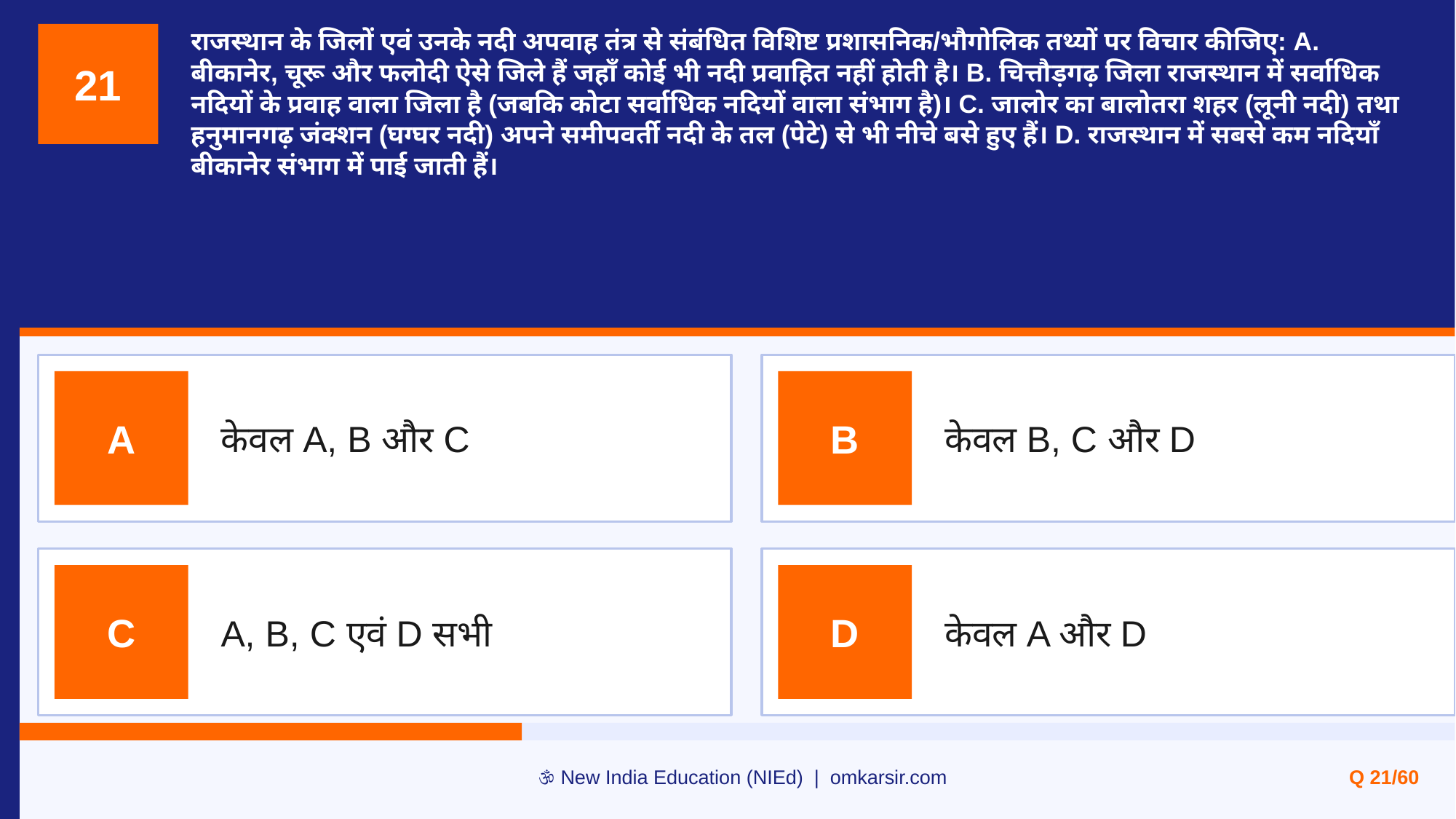

राजस्थान के जिलों एवं उनके नदी अपवाह तंत्र से संबंधित विशिष्ट प्रशासनिक/भौगोलिक तथ्यों पर विचार कीजिए: A. बीकानेर, चूरू और फलोदी ऐसे जिले हैं जहाँ कोई भी नदी प्रवाहित नहीं होती है। B. चित्तौड़गढ़ जिला राजस्थान में सर्वाधिक नदियों के प्रवाह वाला जिला है (जबकि कोटा सर्वाधिक नदियों वाला संभाग है)। C. जालोर का बालोतरा शहर (लूनी नदी) तथा हनुमानगढ़ जंक्शन (घग्घर नदी) अपने समीपवर्ती नदी के तल (पेटे) से भी नीचे बसे हुए हैं। D. राजस्थान में सबसे कम नदियाँ बीकानेर संभाग में पाई जाती हैं।
21

केवल A, B और C
केवल B, C और D
A
B

A, B, C एवं D सभी
केवल A और D
C
D

🕉️ New India Education (NIEd)  |  omkarsir.com
Q 21/60